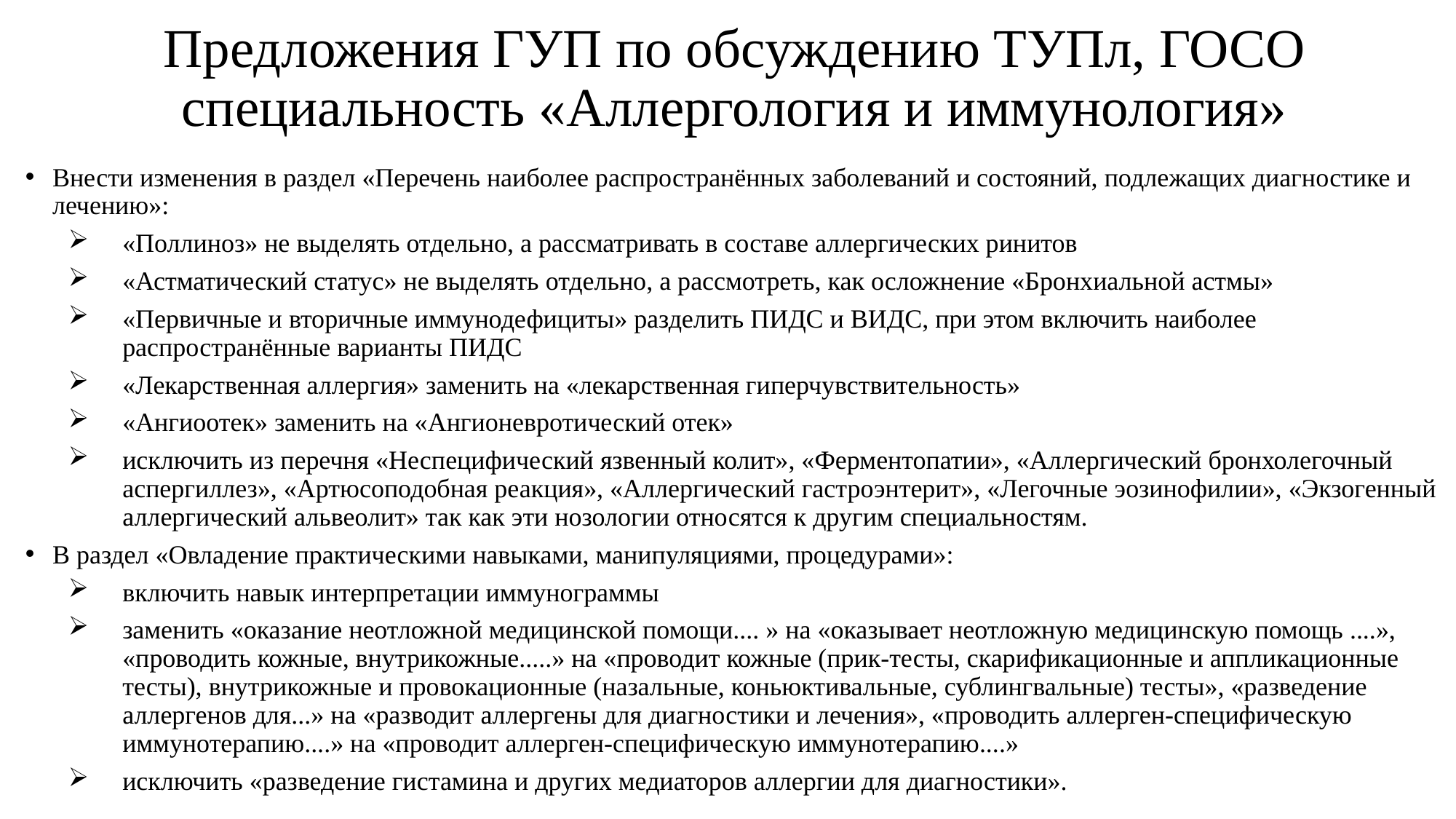

# Предложения ГУП по обсуждению ТУПл, ГОСО специальность «Аллергология и иммунология»
Внести изменения в раздел «Перечень наиболее распространённых заболеваний и состояний, подлежащих диагностике и лечению»:
«Поллиноз» не выделять отдельно, а рассматривать в составе аллергических ринитов
«Астматический статус» не выделять отдельно, а рассмотреть, как осложнение «Бронхиальной астмы»
«Первичные и вторичные иммунодефициты» разделить ПИДС и ВИДС, при этом включить наиболее распространённые варианты ПИДС
«Лекарственная аллергия» заменить на «лекарственная гиперчувствительность»
«Ангиоотек» заменить на «Ангионевротический отек»
исключить из перечня «Неспецифический язвенный колит», «Ферментопатии», «Аллергический бронхолегочный аспергиллез», «Артюсоподобная реакция», «Аллергический гастроэнтерит», «Легочные эозинофилии», «Экзогенный аллергический альвеолит» так как эти нозологии относятся к другим специальностям.
В раздел «Овладение практическими навыками, манипуляциями, процедурами»:
включить навык интерпретации иммунограммы
заменить «оказание неотложной медицинской помощи.... » на «оказывает неотложную медицинскую помощь ....», «проводить кожные, внутрикожные.....» на «проводит кожные (прик-тесты, скарификационные и аппликационные тесты), внутрикожные и провокационные (назальные, коньюктивальные, сублингвальные) тесты», «разведение аллергенов для...» на «разводит аллергены для диагностики и лечения», «проводить аллерген-специфическую иммунотерапию....» на «проводит аллерген-специфическую иммунотерапию....»
исключить «разведение гистамина и других медиаторов аллергии для диагностики».